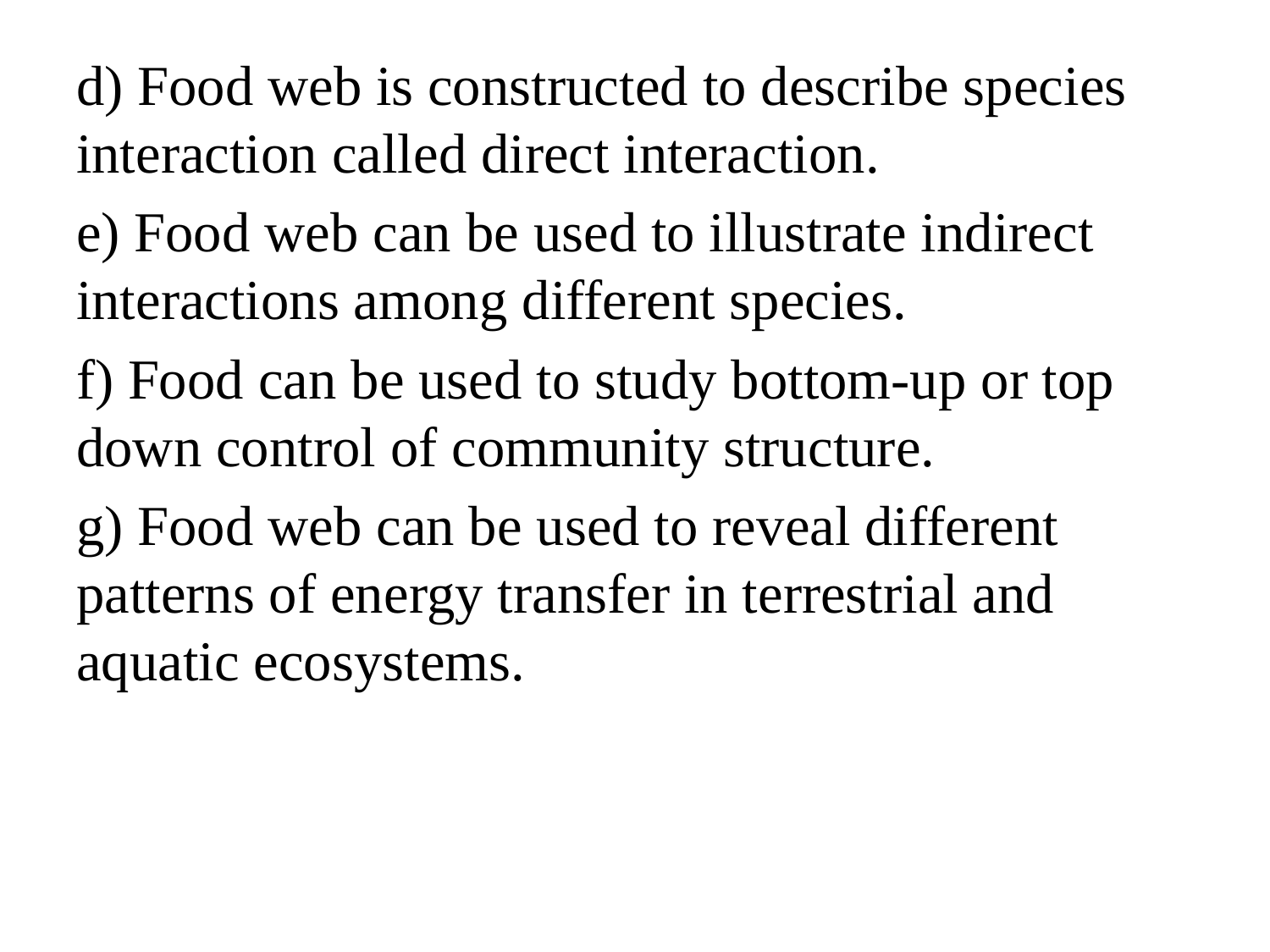

#
d) Food web is constructed to describe species interaction called direct interaction.
e) Food web can be used to illustrate indirect interactions among different species.
f) Food can be used to study bottom-up or top down control of community structure.
g) Food web can be used to reveal different patterns of energy transfer in terrestrial and aquatic ecosystems.